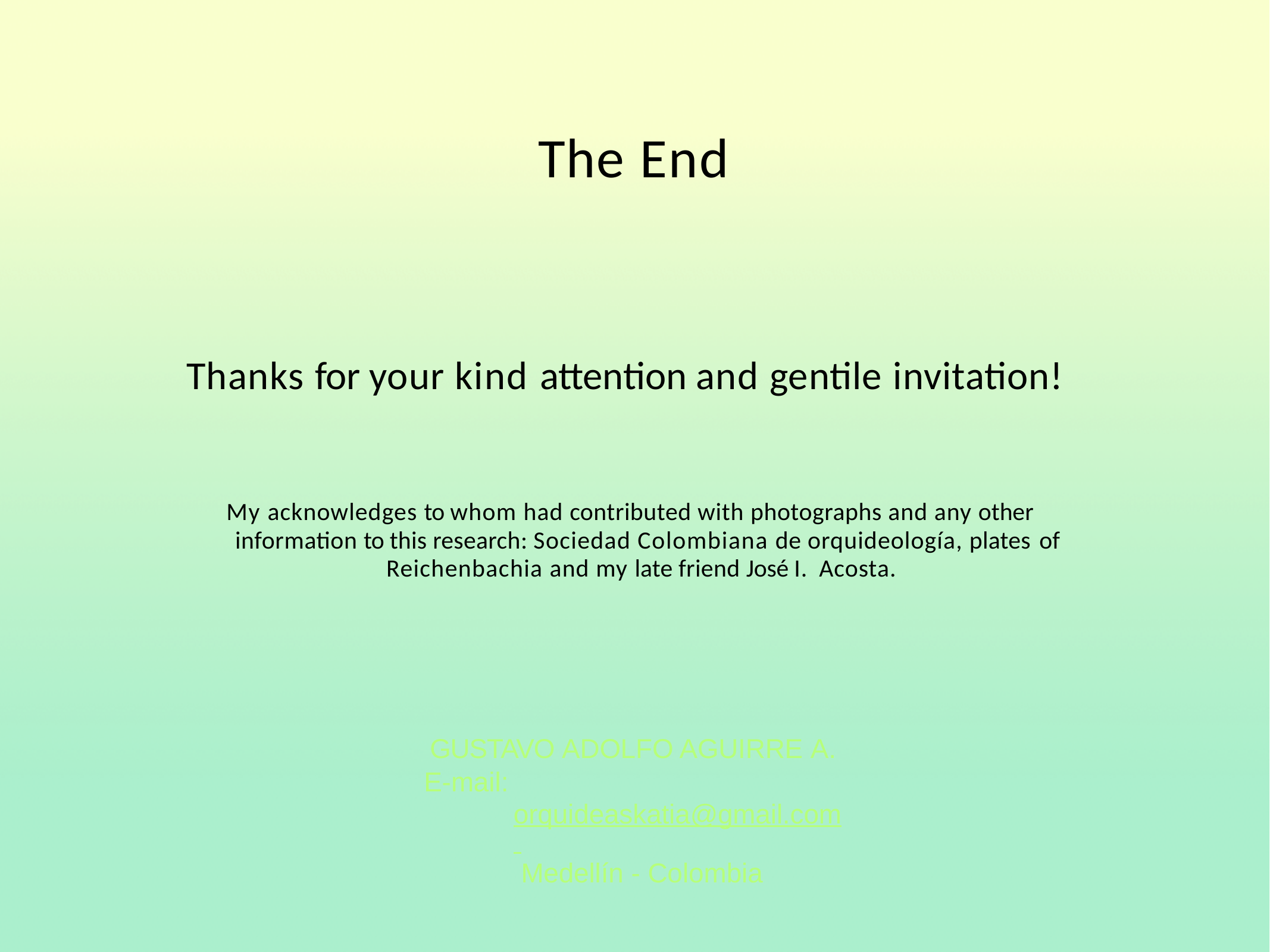

# The End
Thanks for your kind attention and gentile invitation!
My acknowledges to whom had contributed with photographs and any other  information to this research: Sociedad Colombiana de orquideología, plates of
Reichenbachia and my late friend José I. Acosta.
GUSTAVO ADOLFO AGUIRRE A.
E-mail: orquideaskatia@gmail.com  Medellín - Colombia